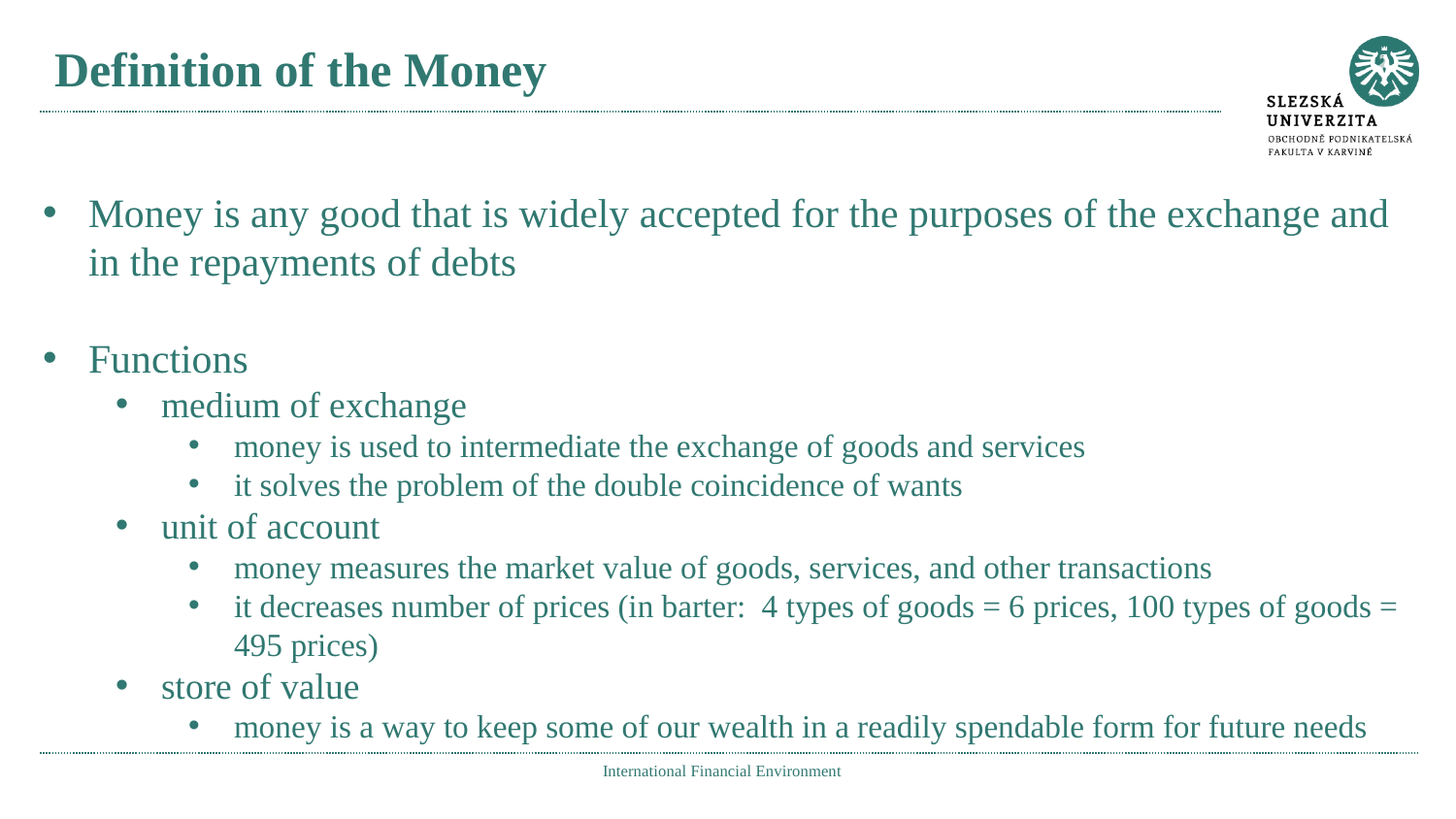

# Definition of the Money
Money is any good that is widely accepted for the purposes of the exchange and in the repayments of debts

Functions
medium of exchange
money is used to intermediate the exchange of goods and services
it solves the problem of the double coincidence of wants
unit of account
money measures the market value of goods, services, and other transactions
it decreases number of prices (in barter:  4 types of goods = 6 prices, 100 types of goods = 495 prices)
store of value
money is a way to keep some of our wealth in a readily spendable form for future needs
International Financial Environment